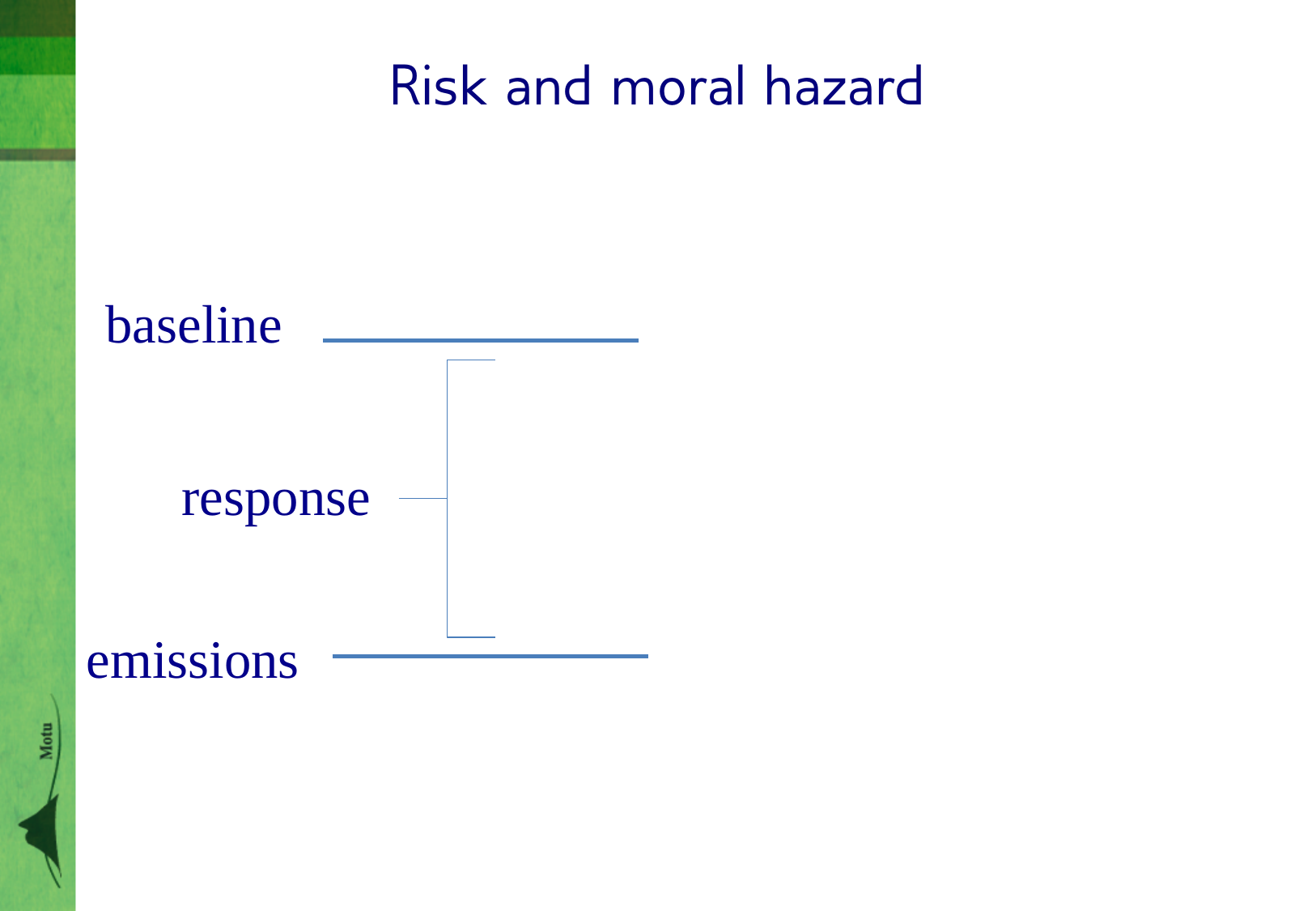

# Risk and moral hazard
baseline

response
emissions